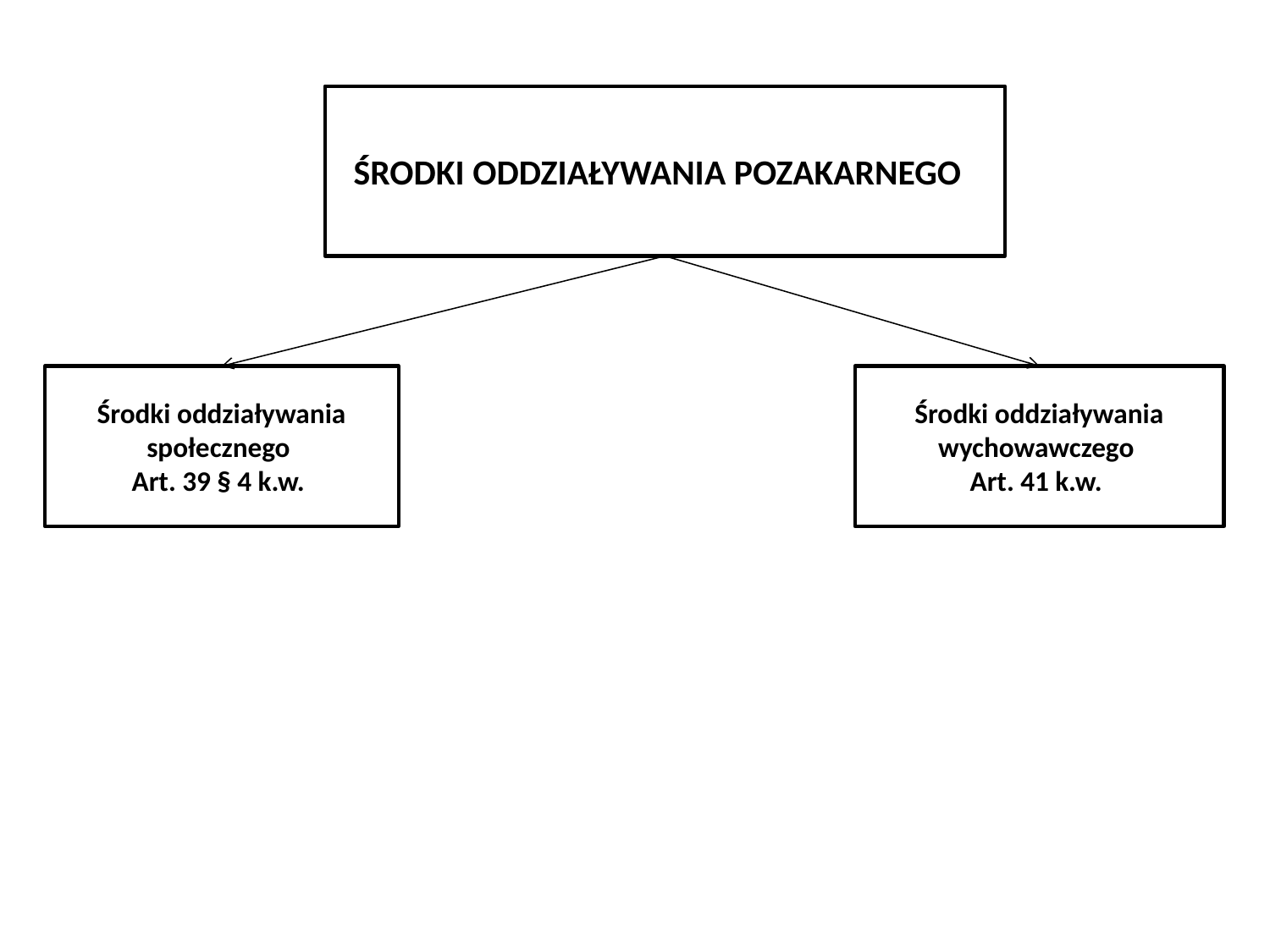

ŚRODKI ODDZIAŁYWANIA POZAKARNEGO
Środki oddziaływania społecznego
Art. 39 § 4 k.w.
Środki oddziaływania wychowawczego
Art. 41 k.w.